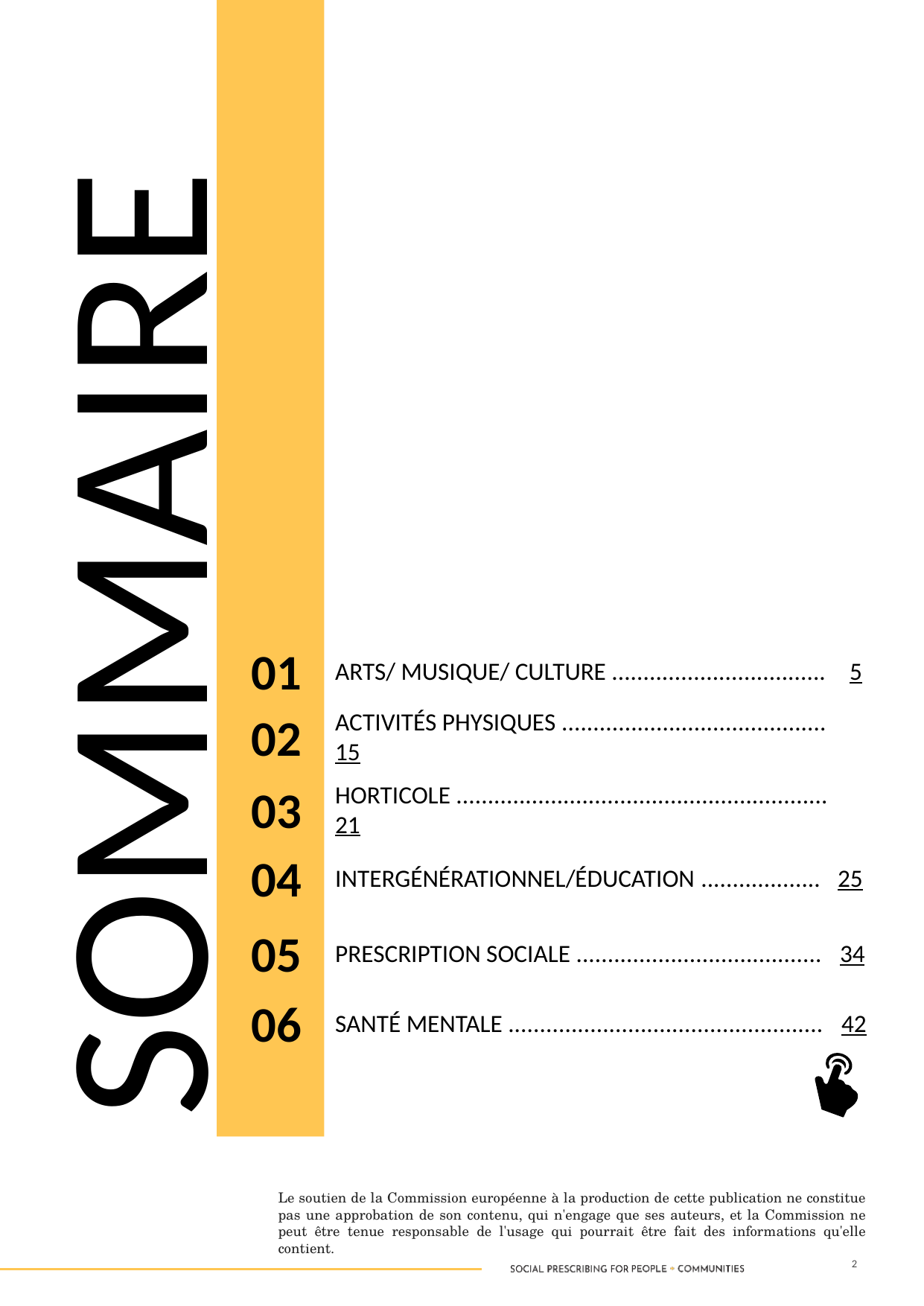

SOMMAIRE
01
ARTS/ MUSIQUE/ CULTURE ..................................    5
02
ACTIVITÉS PHYSIQUES ..........................................   15
03
HORTICOLE ...........................................................   21
04
INTERGÉNÉRATIONNEL/ÉDUCATION ...................   25
05
PRESCRIPTION SOCIALE .......................................   34
06
SANTÉ MENTALE ..................................................   42

Le soutien de la Commission européenne à la production de cette publication ne constitue pas une approbation de son contenu, qui n'engage que ses auteurs, et la Commission ne peut être tenue responsable de l'usage qui pourrait être fait des informations qu'elle contient.
2